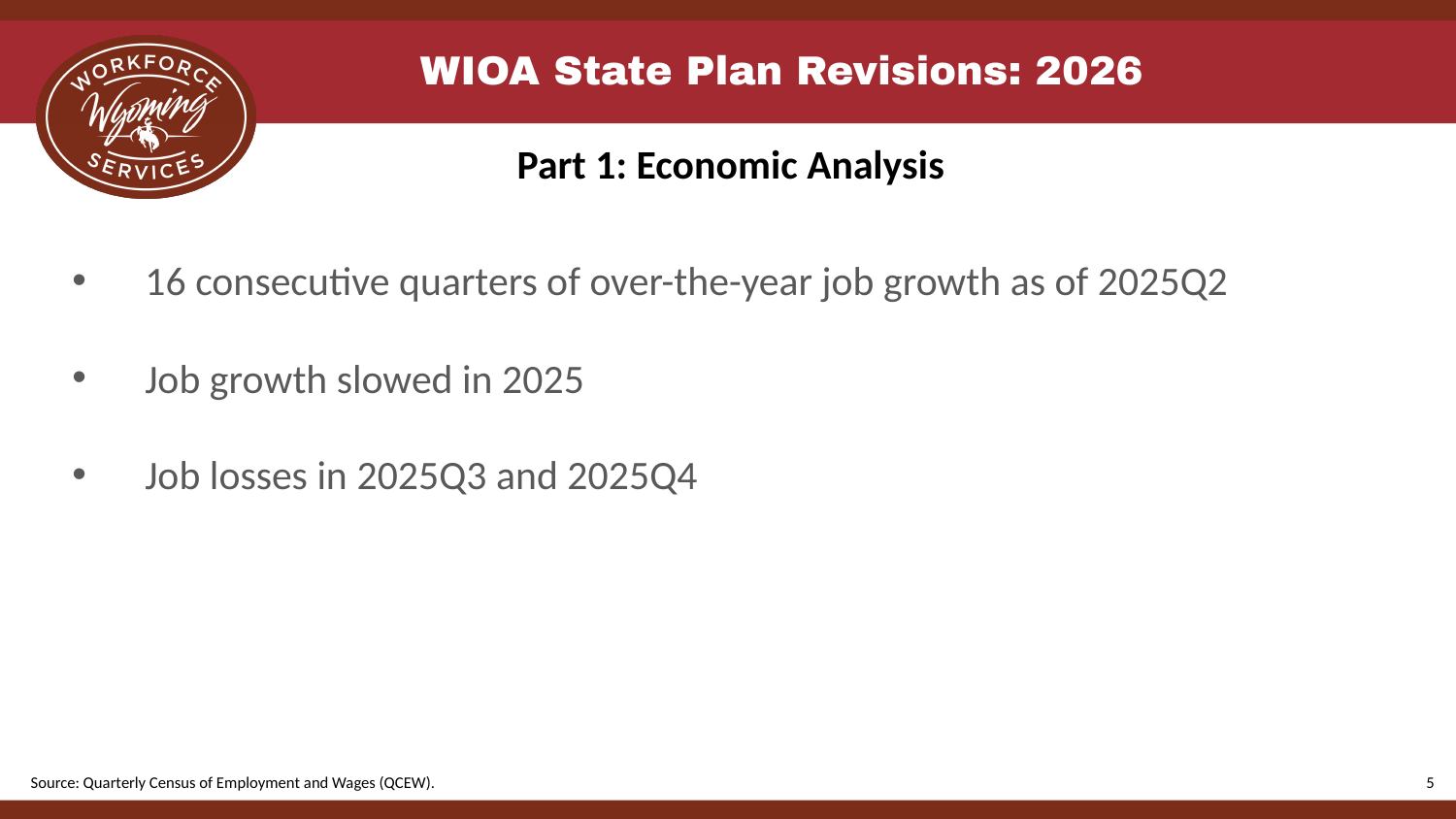

# WIOA State Plan Revisions: 2026
Part 1: Economic Analysis

16 consecutive quarters of over-the-year job growth as of 2025Q2

Job growth slowed in 2025

Job losses in 2025Q3 and 2025Q4
Source: Quarterly Census of Employment and Wages (QCEW).
5